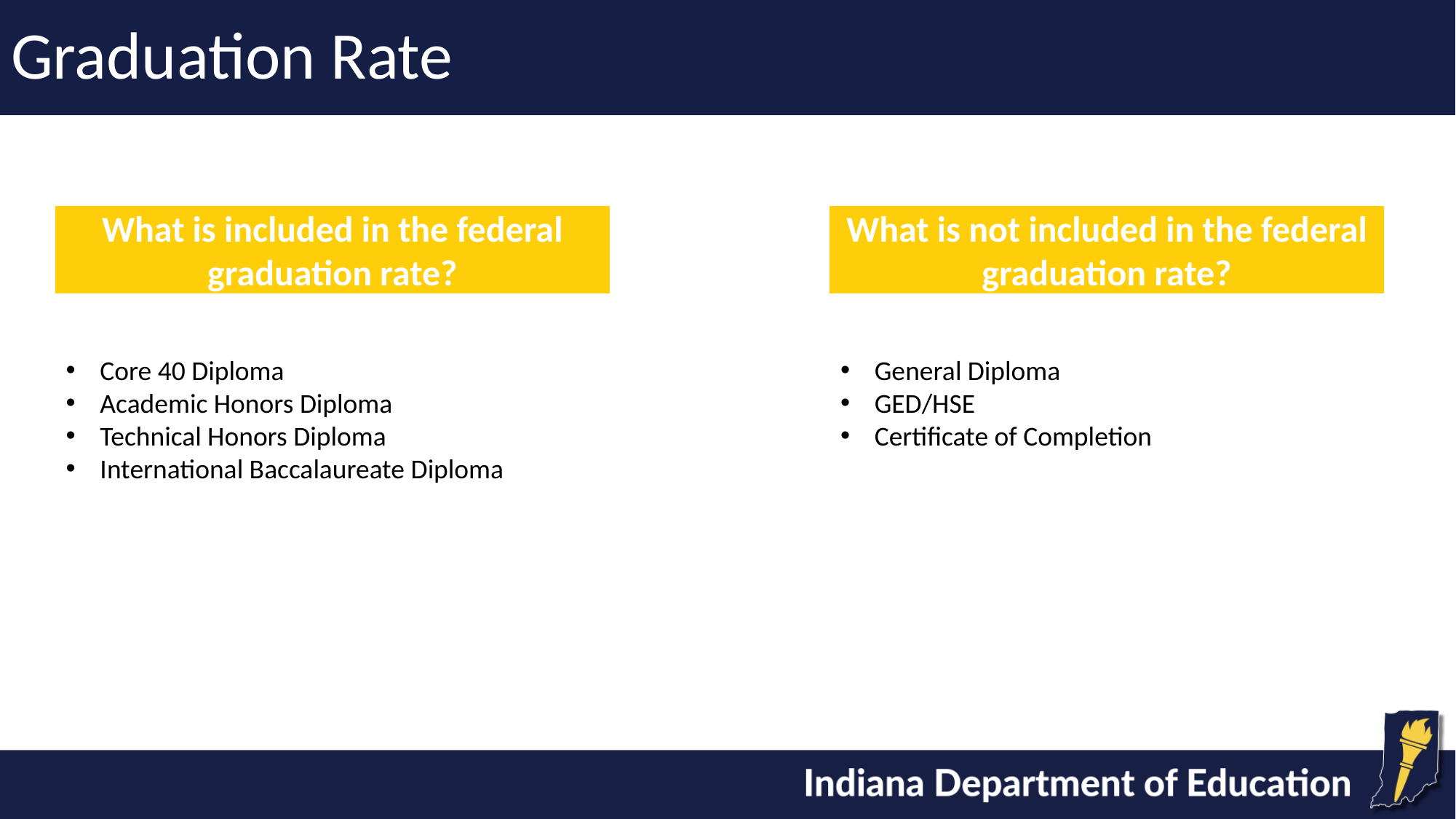

# Graduation Rate
What is included in the federal graduation rate?
What is not included in the federal graduation rate?
General Diploma
GED/HSE
Certificate of Completion
Core 40 Diploma
Academic Honors Diploma
Technical Honors Diploma
International Baccalaureate Diploma